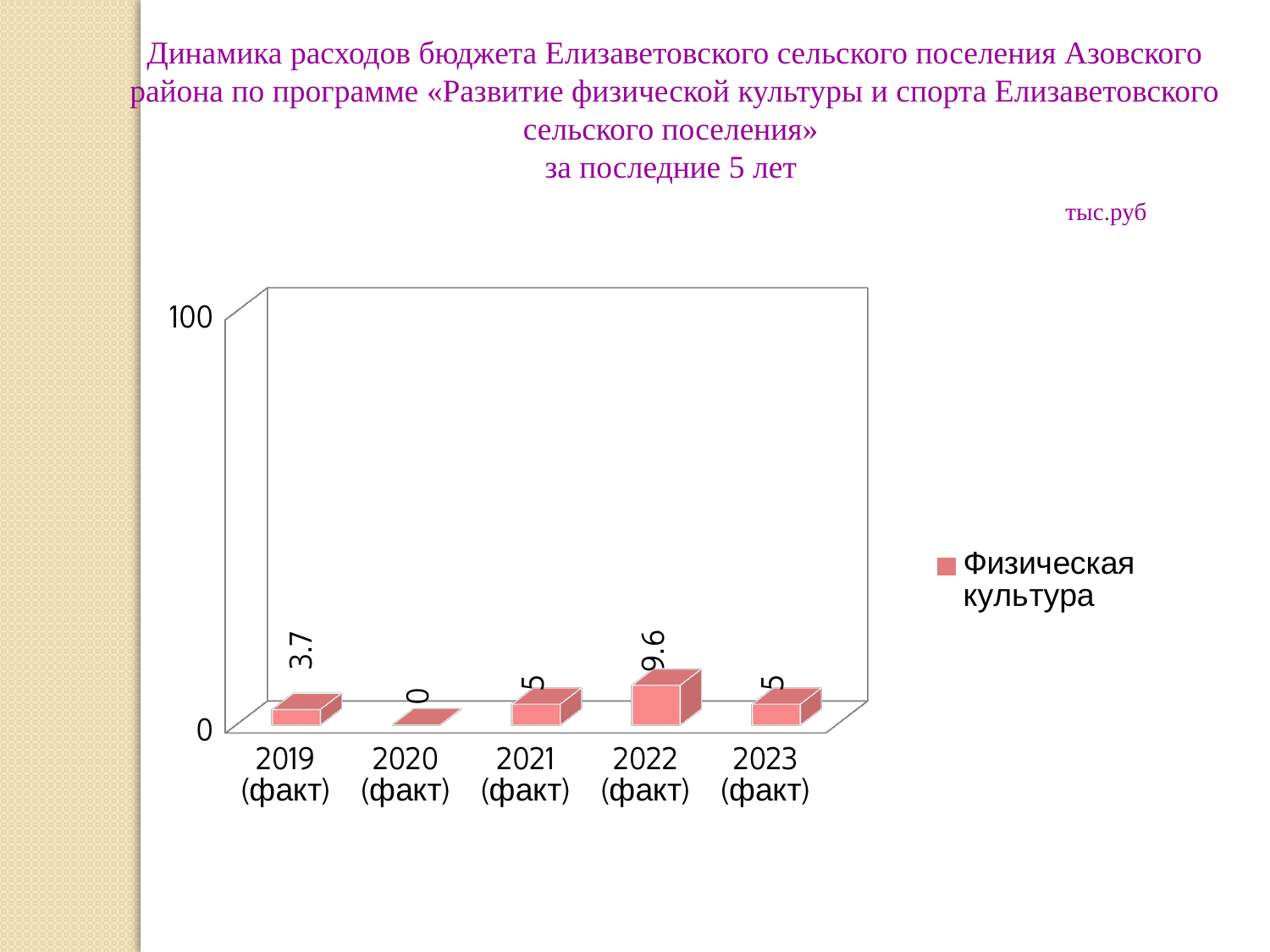

Динамика расходов бюджета Елизаветовского сельского поселения Азовского района по программе «Развитие физической культуры и спорта Елизаветовского сельского поселения»
за последние 5 лет
                                                                                                 тыс.руб

[unsupported chart]